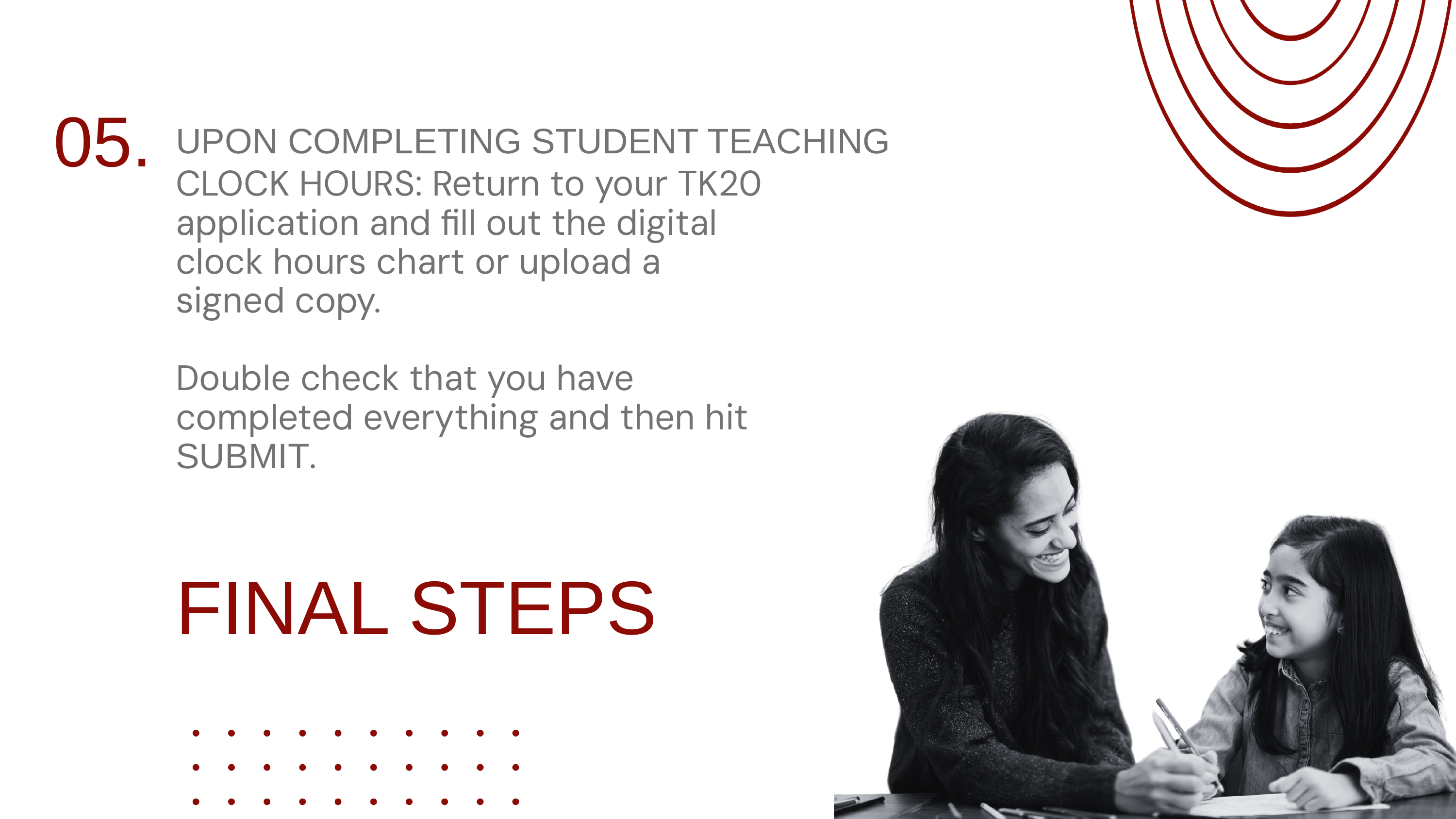

05.
UPON COMPLETING STUDENT TEACHING
CLOCK HOURS: Return to your TK20 application and fill out the digital clock hours chart or upload a signed copy.

Double check that you have completed everything and then hit SUBMIT.

FINAL STEPS